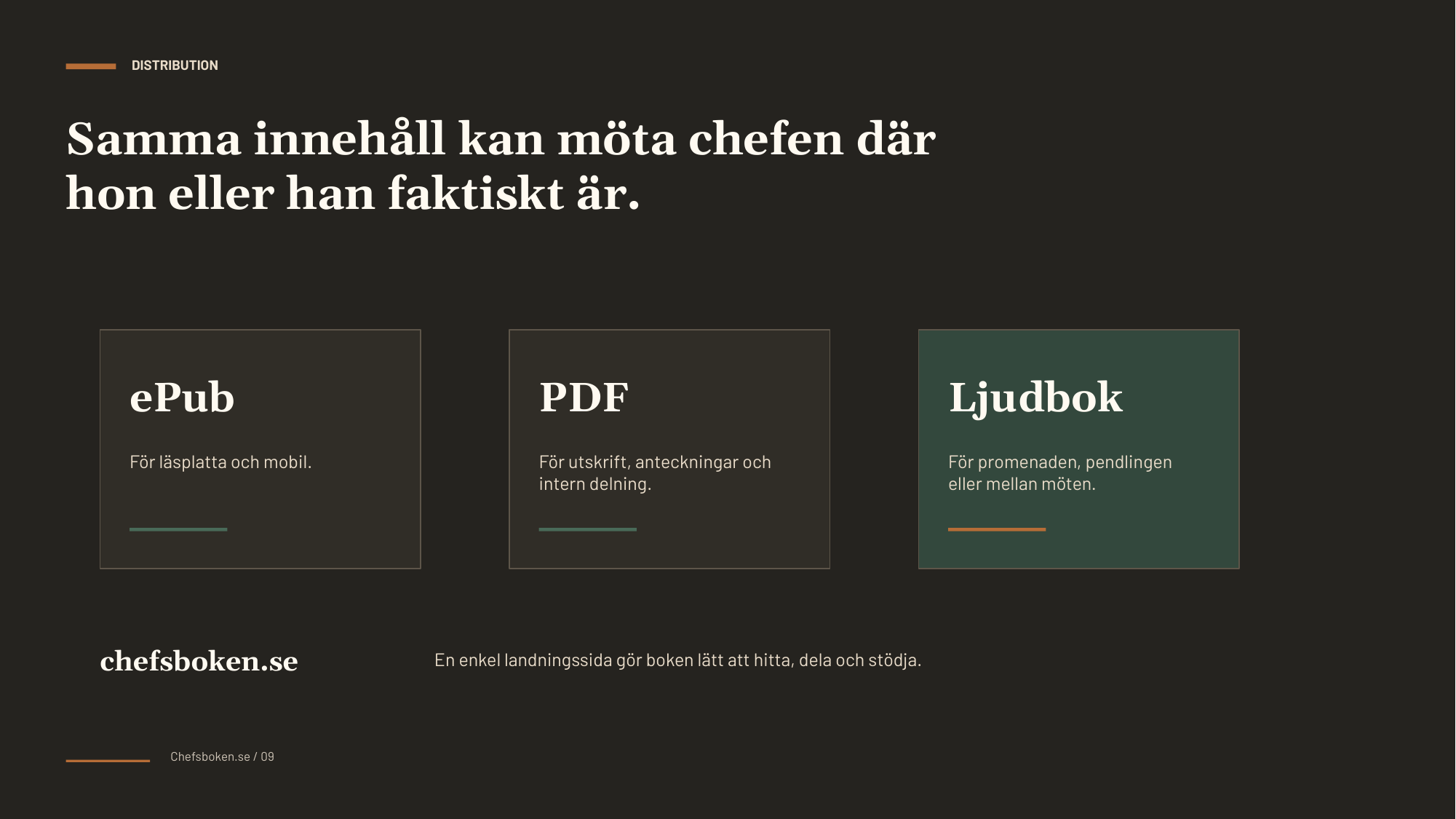

DISTRIBUTION

Samma innehåll kan möta chefen där hon eller han faktiskt är.

ePub
PDF
Ljudbok
För läsplatta och mobil.
För utskrift, anteckningar och intern delning.
För promenaden, pendlingen eller mellan möten.

chefsboken.se
En enkel landningssida gör boken lätt att hitta, dela och stödja.
Chefsboken.se / 09